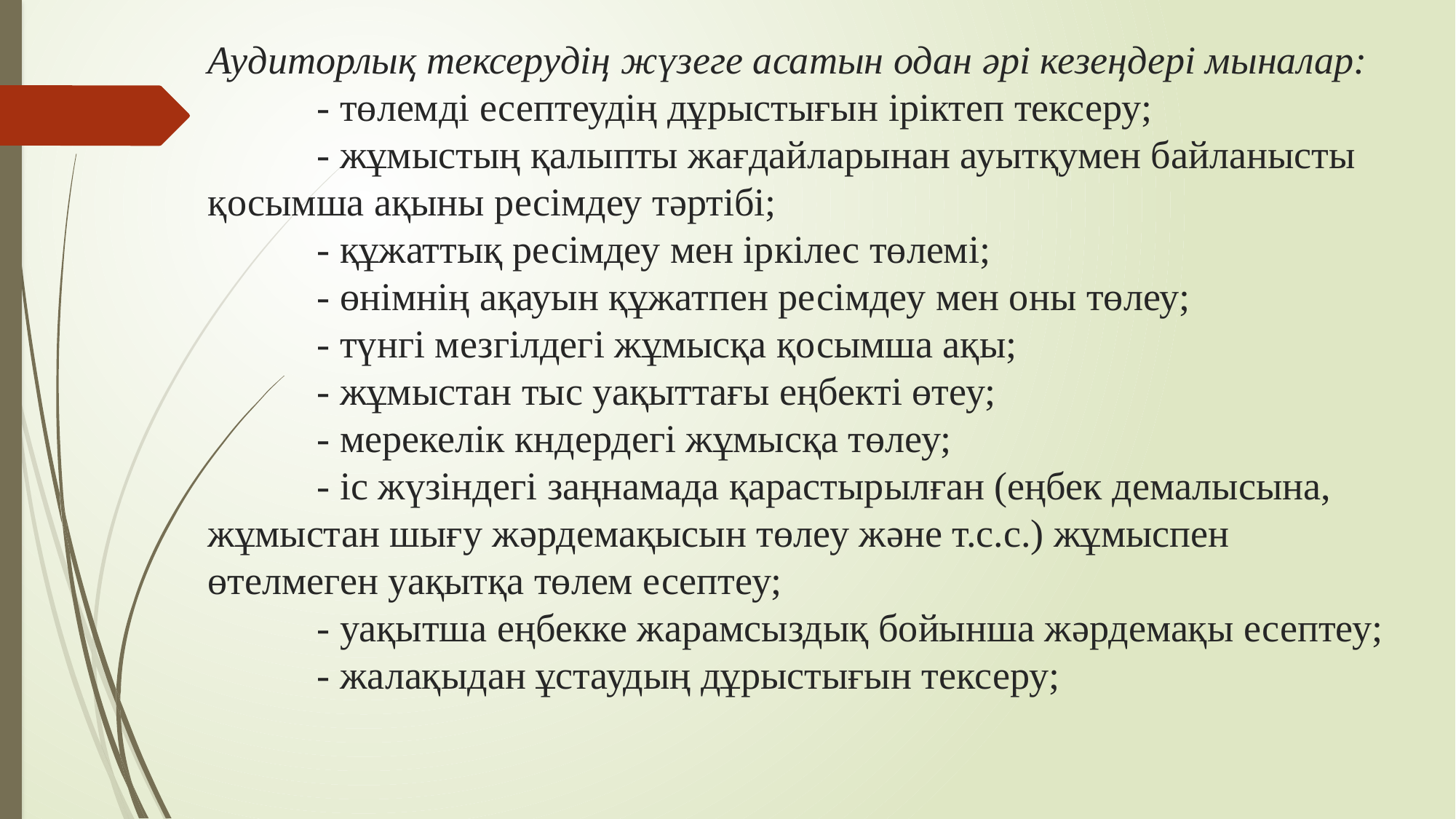

# Аудиторлық тексерудің жүзеге асатын одан әрі кезеңдері мыналар: - төлемді есептеудің дұрыстығын іріктеп тексеру; - жұмыстың қалыпты жағдайларынан ауытқумен байланысты қосымша ақыны ресімдеу тәртібі; - құжаттық ресімдеу мен іркілес төлемі; - өнімнің ақауын құжатпен ресімдеу мен оны төлеу; - түнгі мезгілдегі жұмысқа қосымша ақы; - жұмыстан тыс уақыттағы еңбекті өтеу; - мерекелік кндердегі жұмысқа төлеу; - іс жүзіндегі заңнамада қарастырылған (еңбек демалысына, жұмыстан шығу жәрдемақысын төлеу және т.с.с.) жұмыспен өтелмеген уақытқа төлем есептеу; - уақытша еңбекке жарамсыздық бойынша жәрдемақы есептеу; - жалақыдан ұстаудың дұрыстығын тексеру;